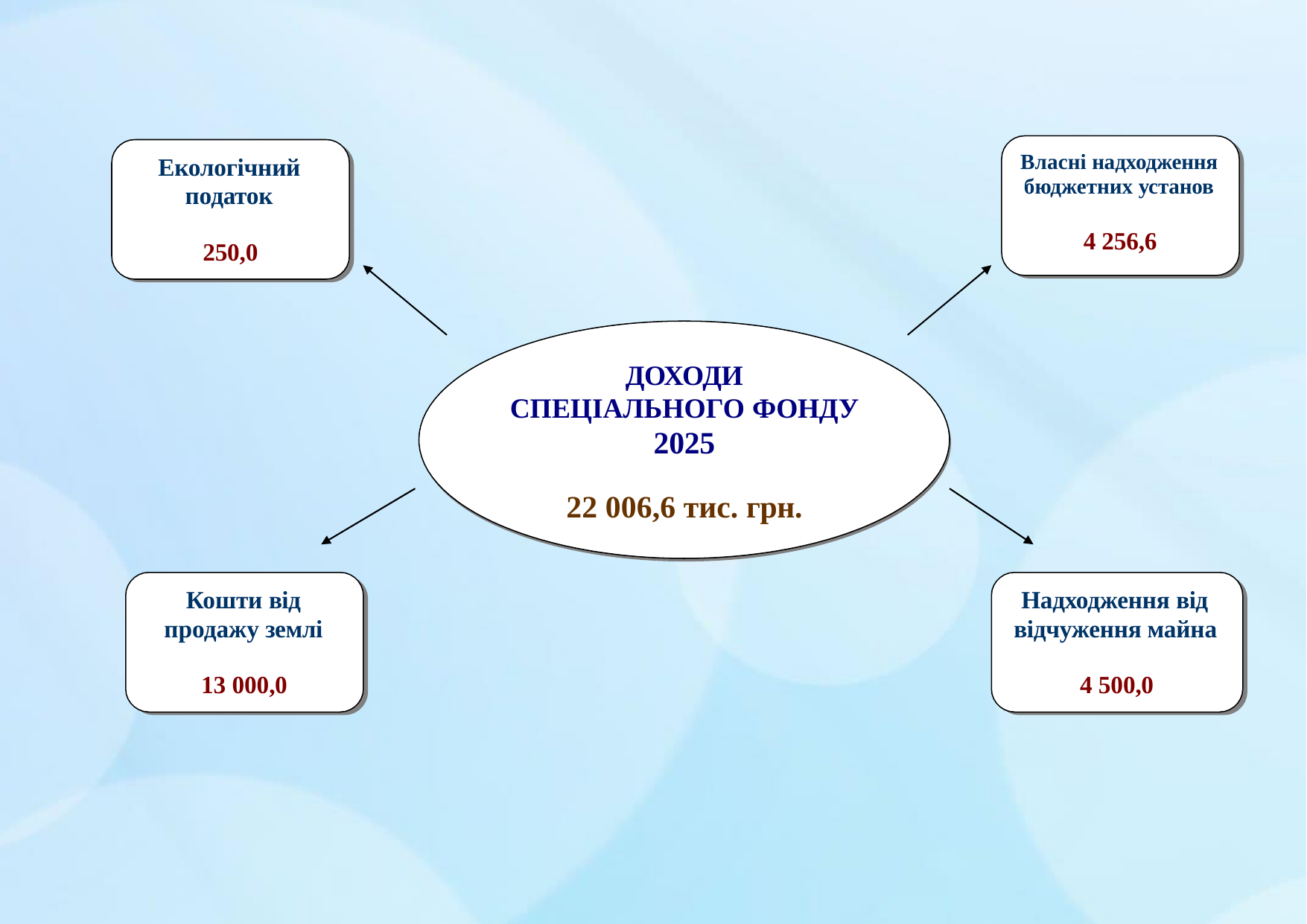

Власні надходження бюджетних установ
Екологічний податок
4 256,6
250,0

ДОХОДИ
СПЕЦІАЛЬНОГО ФОНДУ
2025
22 006,6 тис. грн.

Кошти від продажу землі
Надходження від відчуження майна
13 000,0
4 500,0